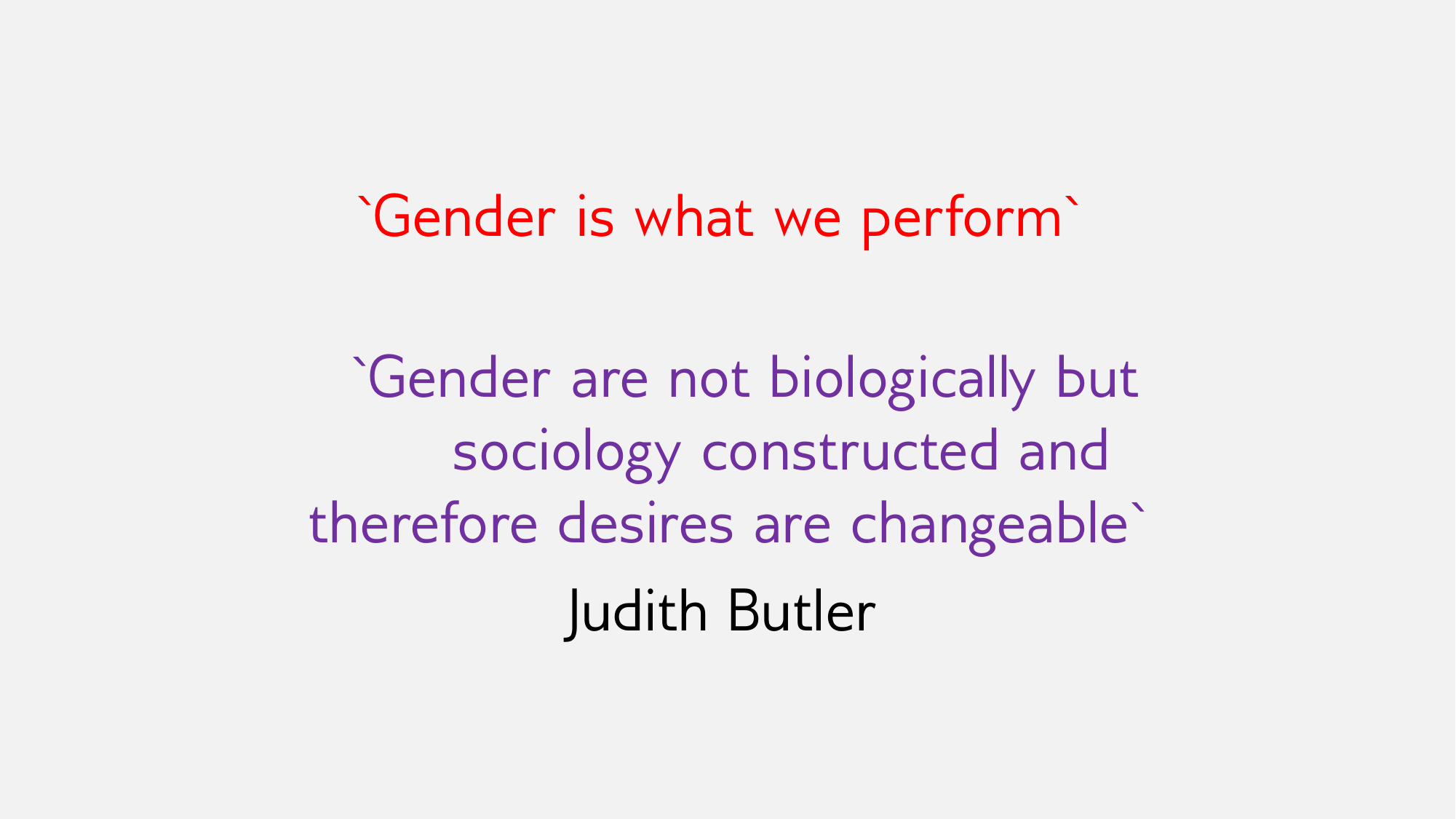

`Gender is what we perform`
    `Gender are not biologically but         sociology constructed and therefore desires are changeable`
                Judith Butler